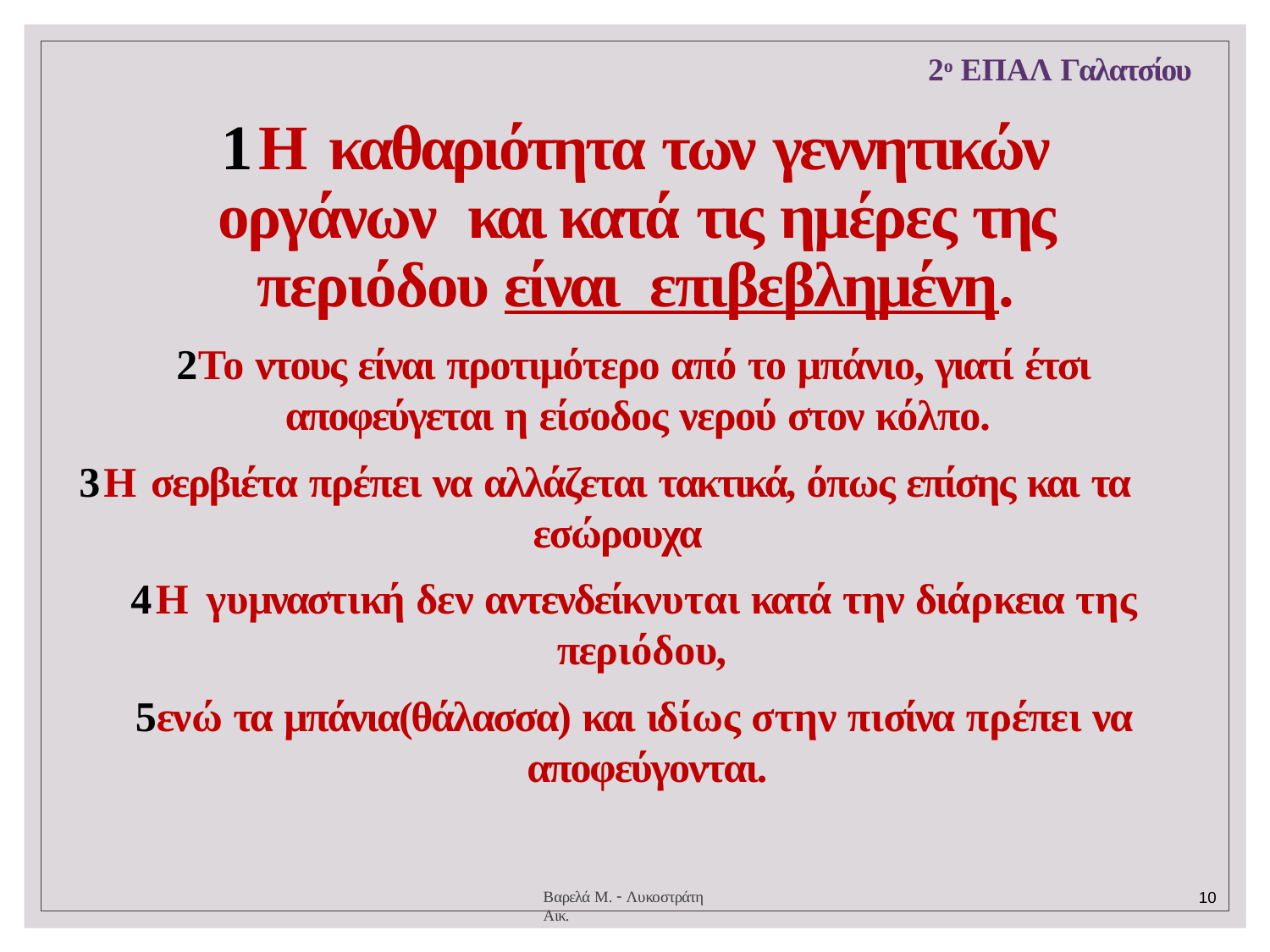

2ο ΕΠΑΛ Γαλατσίου
# 1Η καθαριότητα των γεννητικών οργάνων  και κατά τις ημέρες της περιόδου είναι  επιβεβλημένη.
2Το ντους είναι προτιμότερο από το μπάνιο, γιατί έτσι  αποφεύγεται η είσοδος νερού στον κόλπο.
3Η σερβιέτα πρέπει να αλλάζεται τακτικά, όπως επίσης και τα
εσώρουχα
4Η γυμναστική δεν αντενδείκνυται κατά την διάρκεια της  περιόδου,
5ενώ τα μπάνια(θάλασσα) και ιδίως στην πισίνα πρέπει να  αποφεύγονται.
Βαρελά Μ. - Λυκοστράτη Αικ.
10